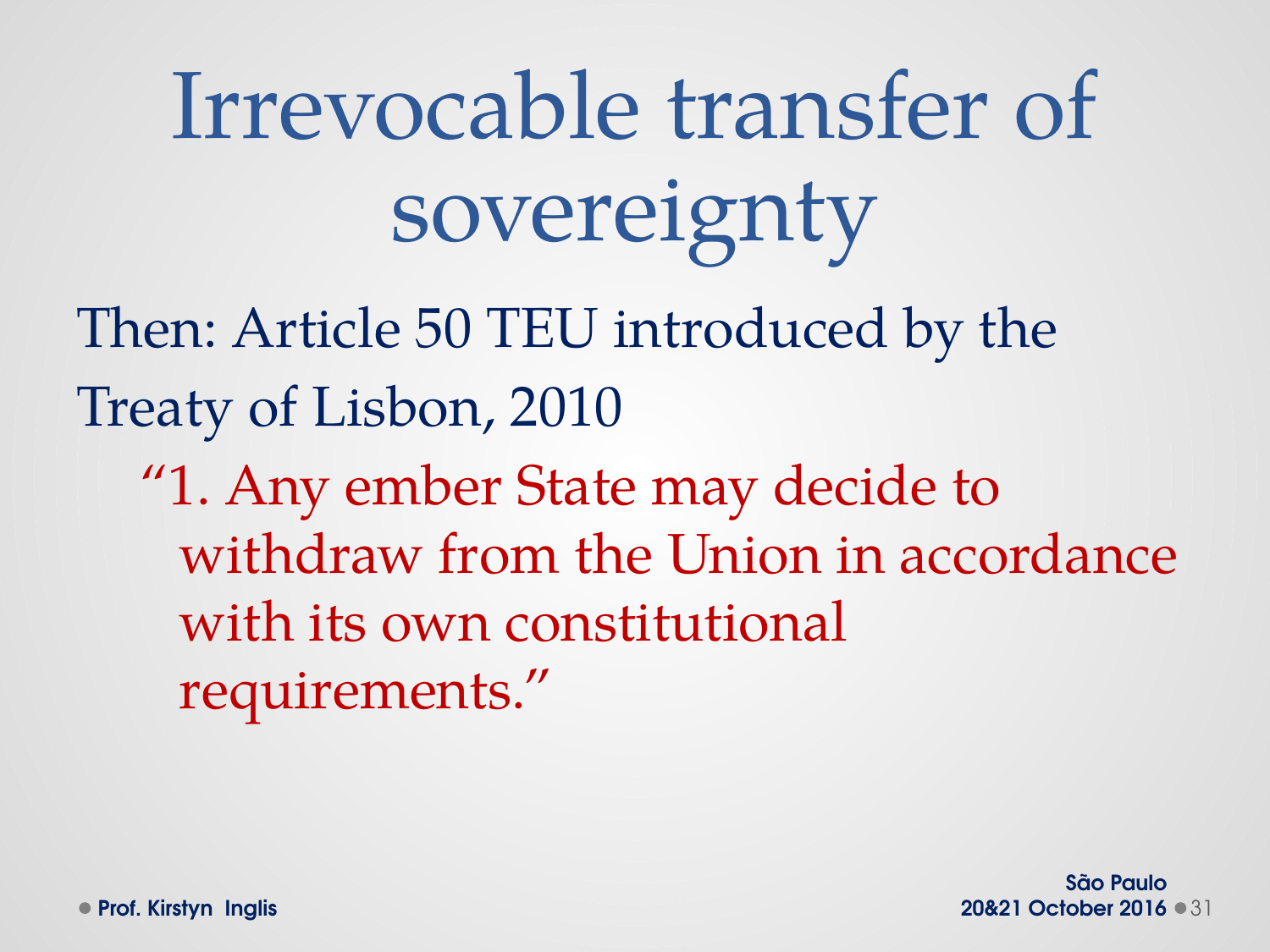

# Irrevocable transfer of sovereignty

Then: Article 50 TEU introduced by the
Treaty of Lisbon, 2010
“1. Any ember State may decide to withdraw from the Union in accordance with its own constitutional requirements.”
Prof. Kirstyn  Inglis
São Paulo
20&21 October 2016

31